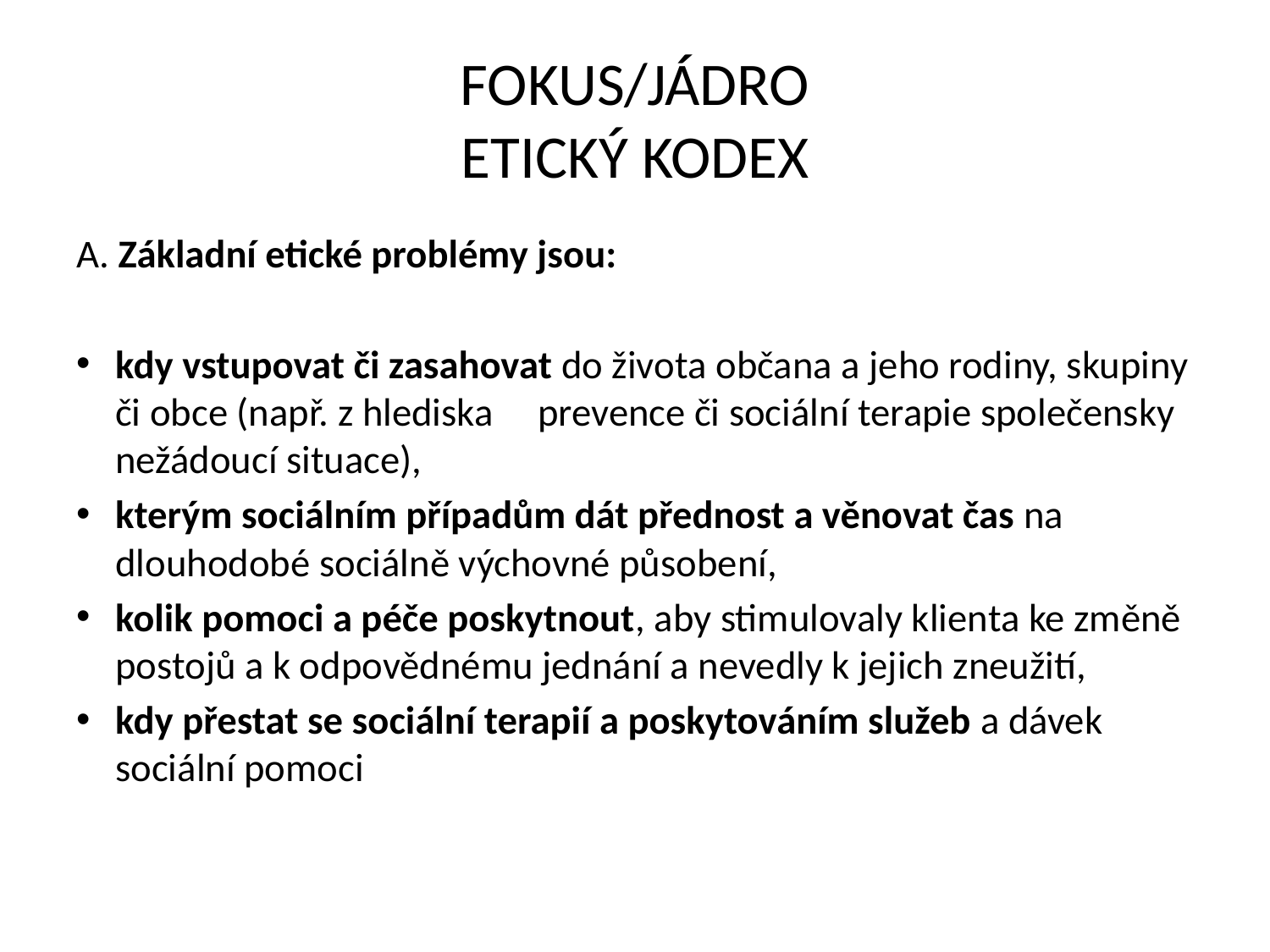

# FOKUS/JÁDRO ETICKÝ KODEX
A. Základní etické problémy jsou:

kdy vstupovat či zasahovat do života občana a jeho rodiny, skupiny či obce (např. z hlediska     prevence či sociální terapie společensky nežádoucí situace),
kterým sociálním případům dát přednost a věnovat čas na dlouhodobé sociálně výchovné působení,
kolik pomoci a péče poskytnout, aby stimulovaly klienta ke změně postojů a k odpovědnému jednání a nevedly k jejich zneužití,
kdy přestat se sociální terapií a poskytováním služeb a dávek sociální pomoci